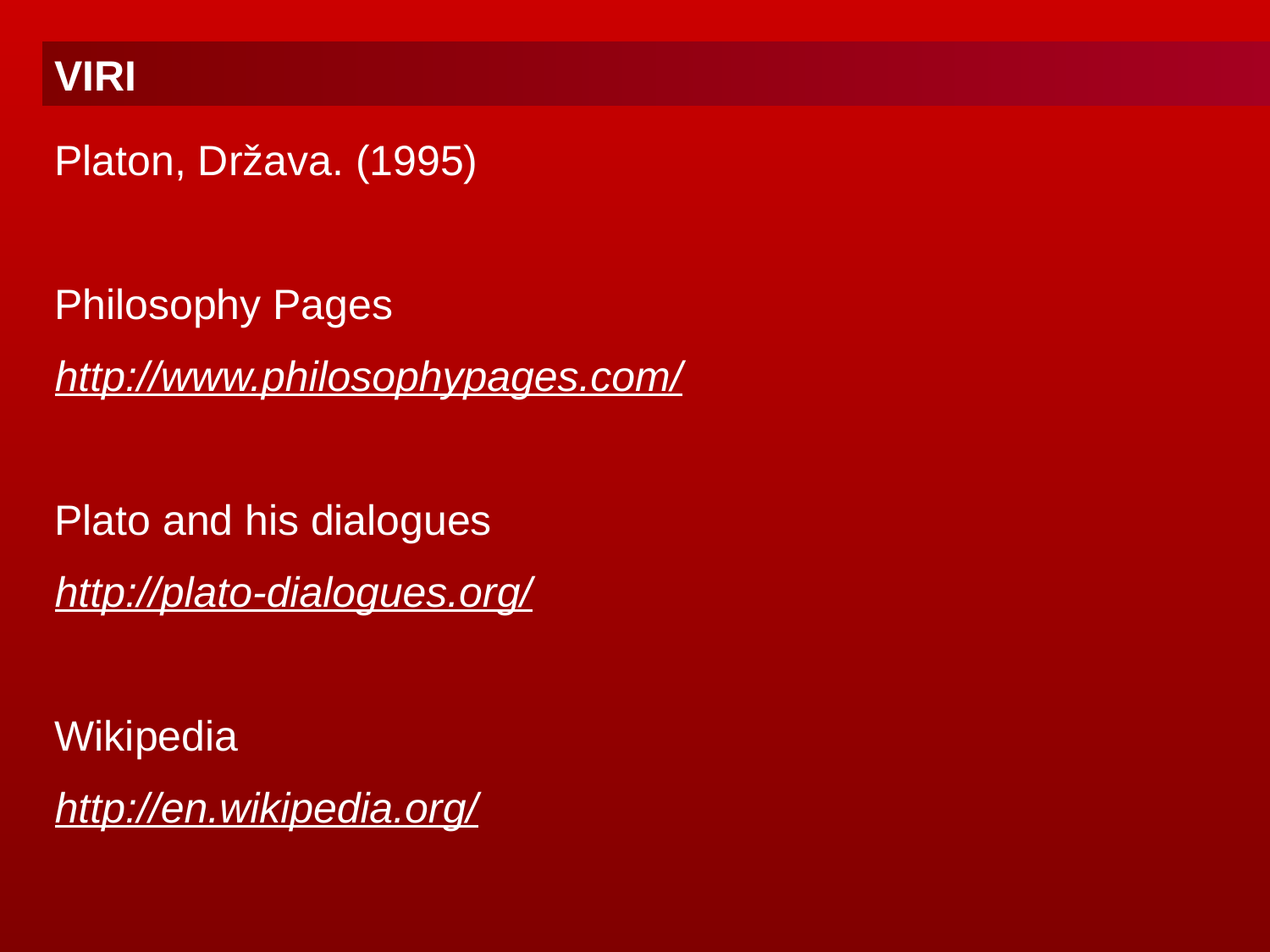

VIRI
Platon, Država. (1995)

Philosophy Pages
http://www.philosophypages.com/

Plato and his dialogues
http://plato-dialogues.org/

Wikipedia
http://en.wikipedia.org/